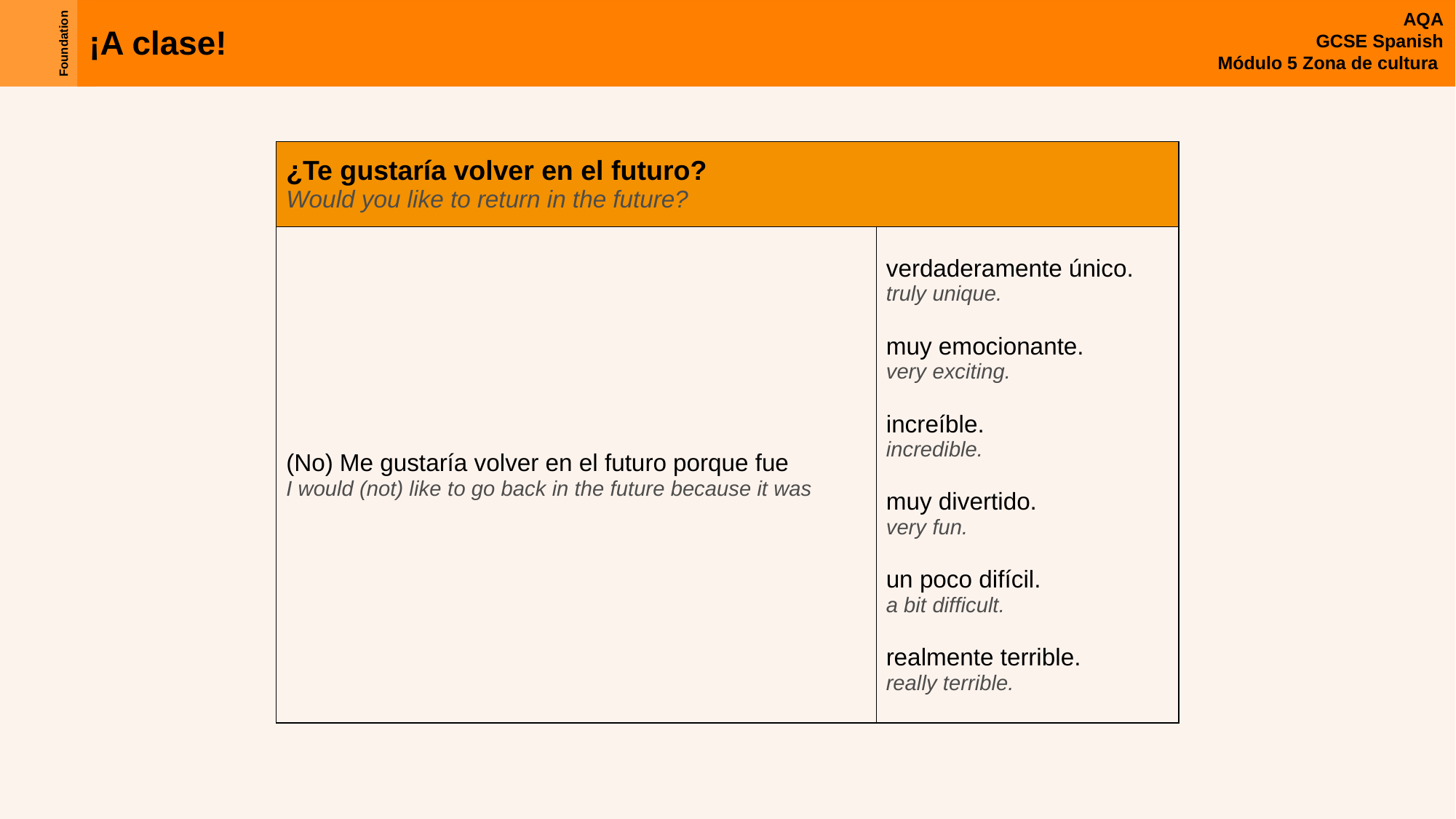

| ¿Te gustaría volver en el futuro? Would you like to return in the future? |  |
| --- | --- |
| (No) Me gustaría volver en el futuro porque fue I would (not) like to go back in the future because it was | verdaderamente único. truly unique. muy emocionante. very exciting. increíble. incredible. muy divertido. very fun. un poco difícil. a bit difficult. realmente terrible. really terrible. |